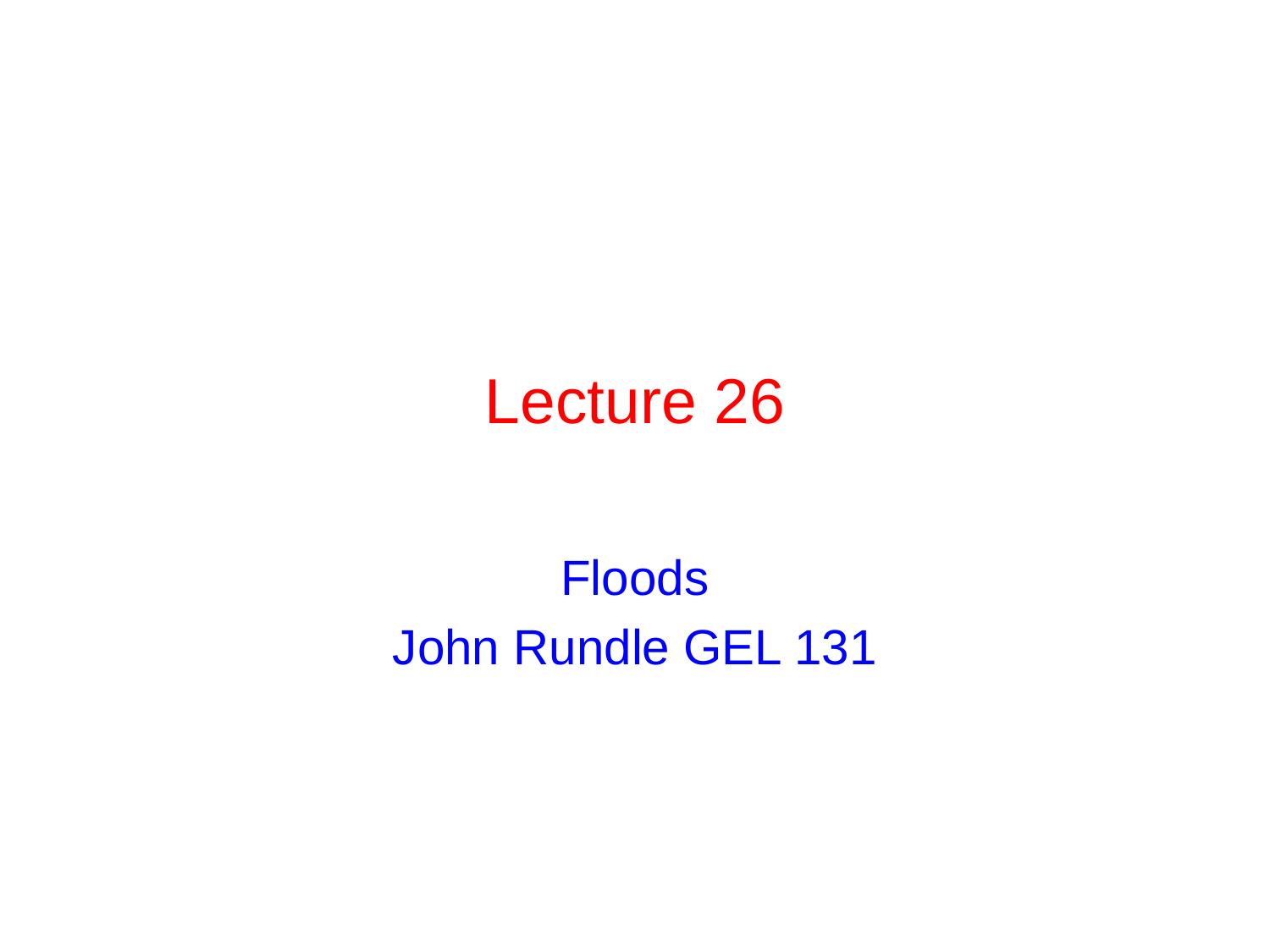

# Lecture 26
Floods
John Rundle GEL 131